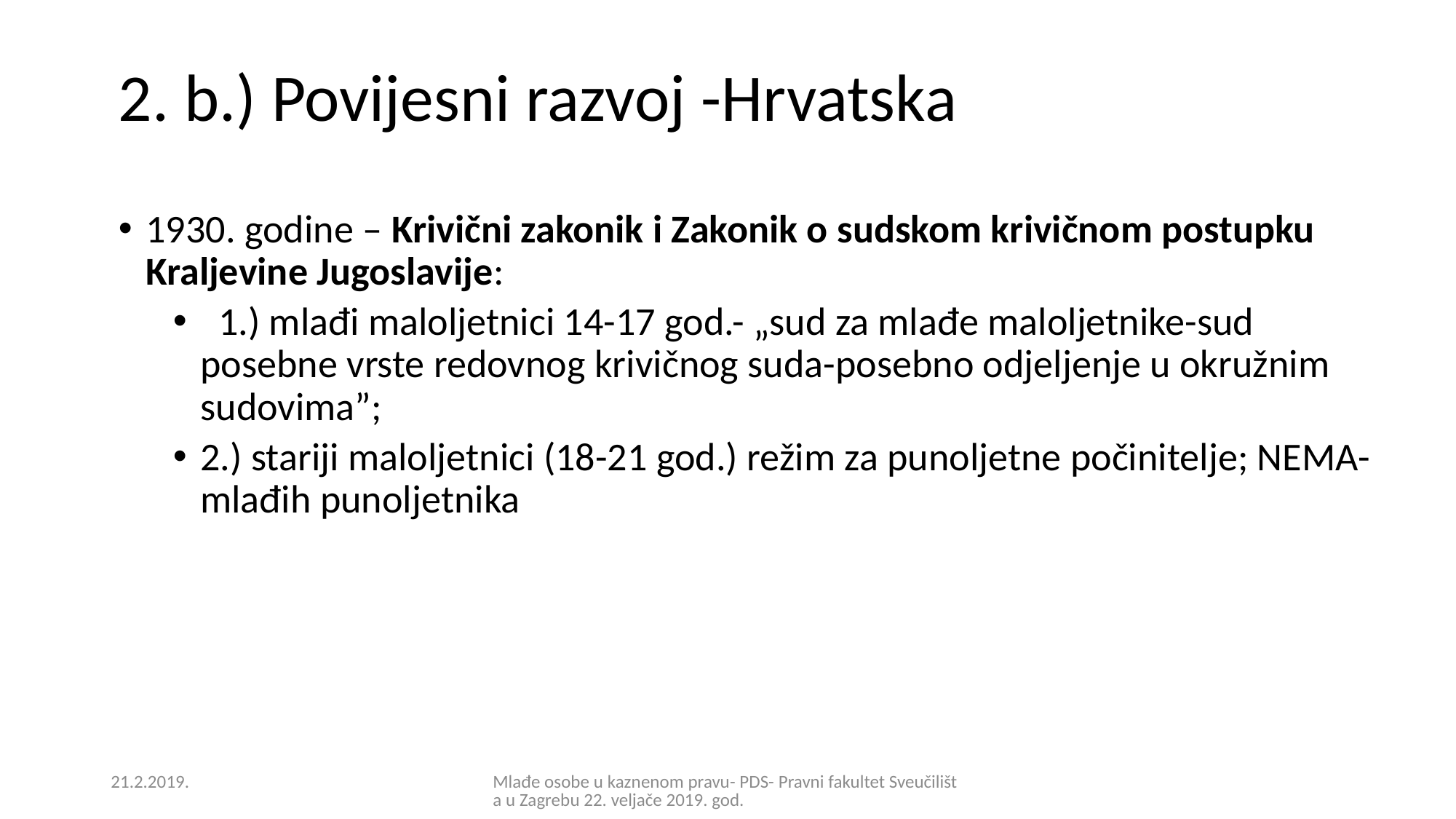

# 2. b.) Povijesni razvoj -Hrvatska
1930. godine – Krivični zakonik i Zakonik o sudskom krivičnom postupku Kraljevine Jugoslavije:
  1.) mlađi maloljetnici 14-17 god.- „sud za mlađe maloljetnike-sud posebne vrste redovnog krivičnog suda-posebno odjeljenje u okružnim sudovima”;
2.) stariji maloljetnici (18-21 god.) režim za punoljetne počinitelje; NEMA-mlađih punoljetnika

21.2.2019.
Mlađe osobe u kaznenom pravu- PDS- Pravni fakultet Sveučilišta u Zagrebu 22. veljače 2019. god.